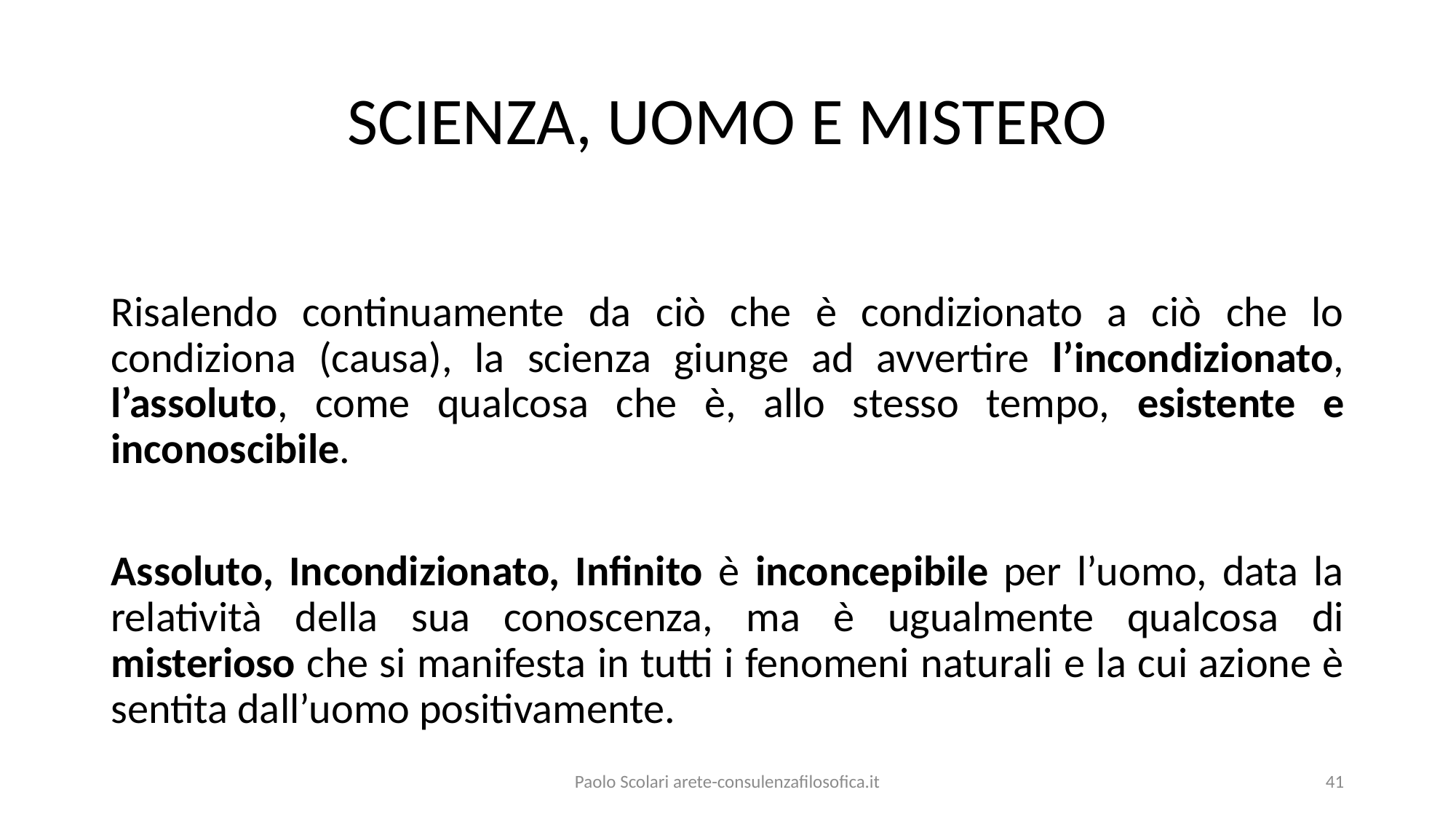

# SCIENZA, UOMO E MISTERO

Risalendo continuamente da ciò che è condizionato a ciò che lo condiziona (causa), la scienza giunge ad avvertire l’incondizionato, l’assoluto, come qualcosa che è, allo stesso tempo, esistente e inconoscibile.

Assoluto, Incondizionato, Infinito è inconcepibile per l’uomo, data la relatività della sua conoscenza, ma è ugualmente qualcosa di misterioso che si manifesta in tutti i fenomeni naturali e la cui azione è sentita dall’uomo positivamente.

Paolo Scolari arete-consulenzafilosofica.it
41